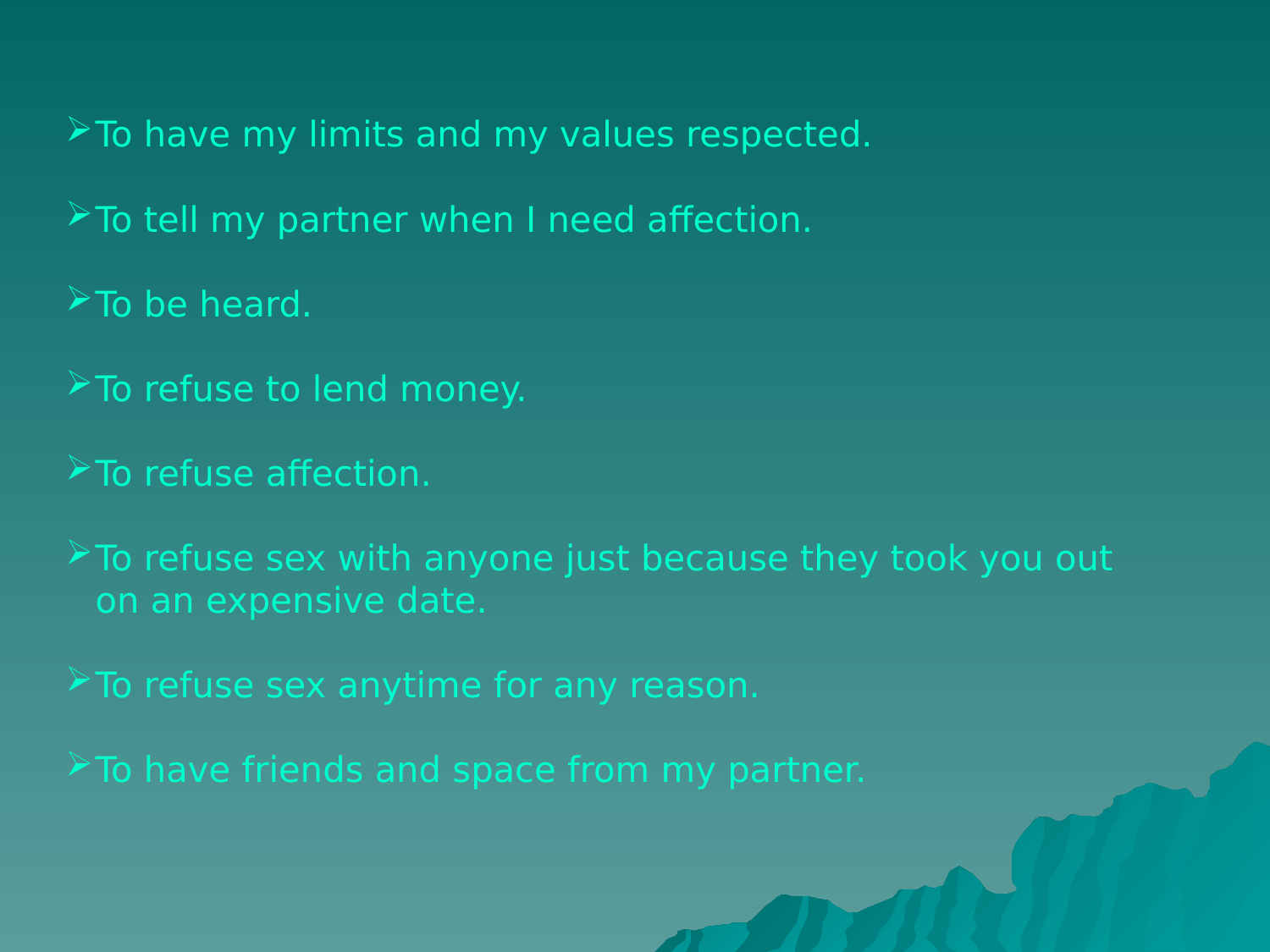

To have my limits and my values respected.

To tell my partner when I need affection.

To be heard.

To refuse to lend money.

To refuse affection.

To refuse sex with anyone just because they took you out on an expensive date.

To refuse sex anytime for any reason.

To have friends and space from my partner.